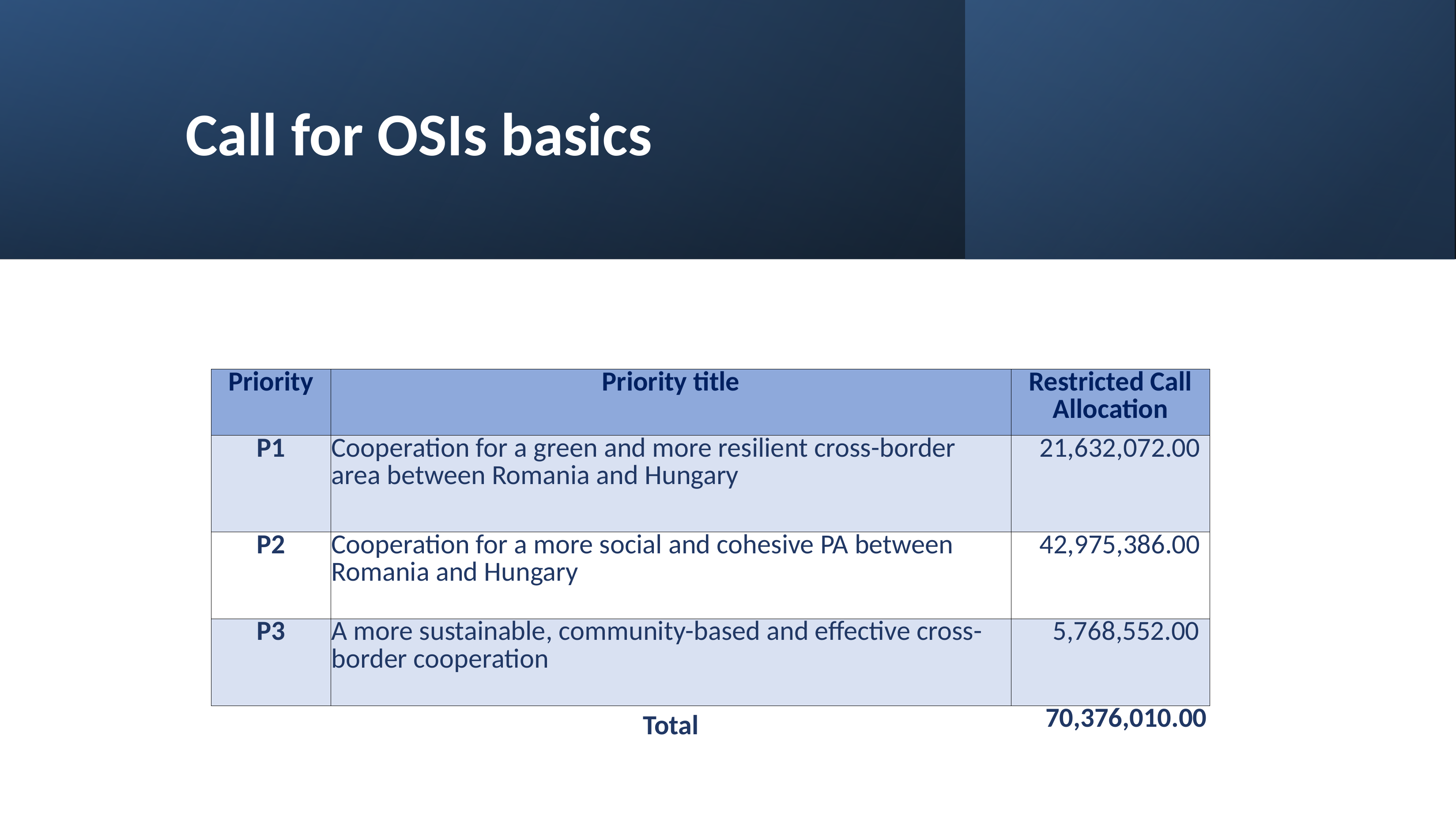

Call for OSIs basics
| Priority | Priority title | Restricted Call Allocation |
| --- | --- | --- |
| P1 | Cooperation for a green and more resilient cross-border area between Romania and Hungary | 21,632,072.00 |
| P2 | Cooperation for a more social and cohesive PA between Romania and Hungary | 42,975,386.00 |
| P3 | A more sustainable, community-based and effective cross-border cooperation | 5,768,552.00 |
|  | Total | 70,376,010.00 |